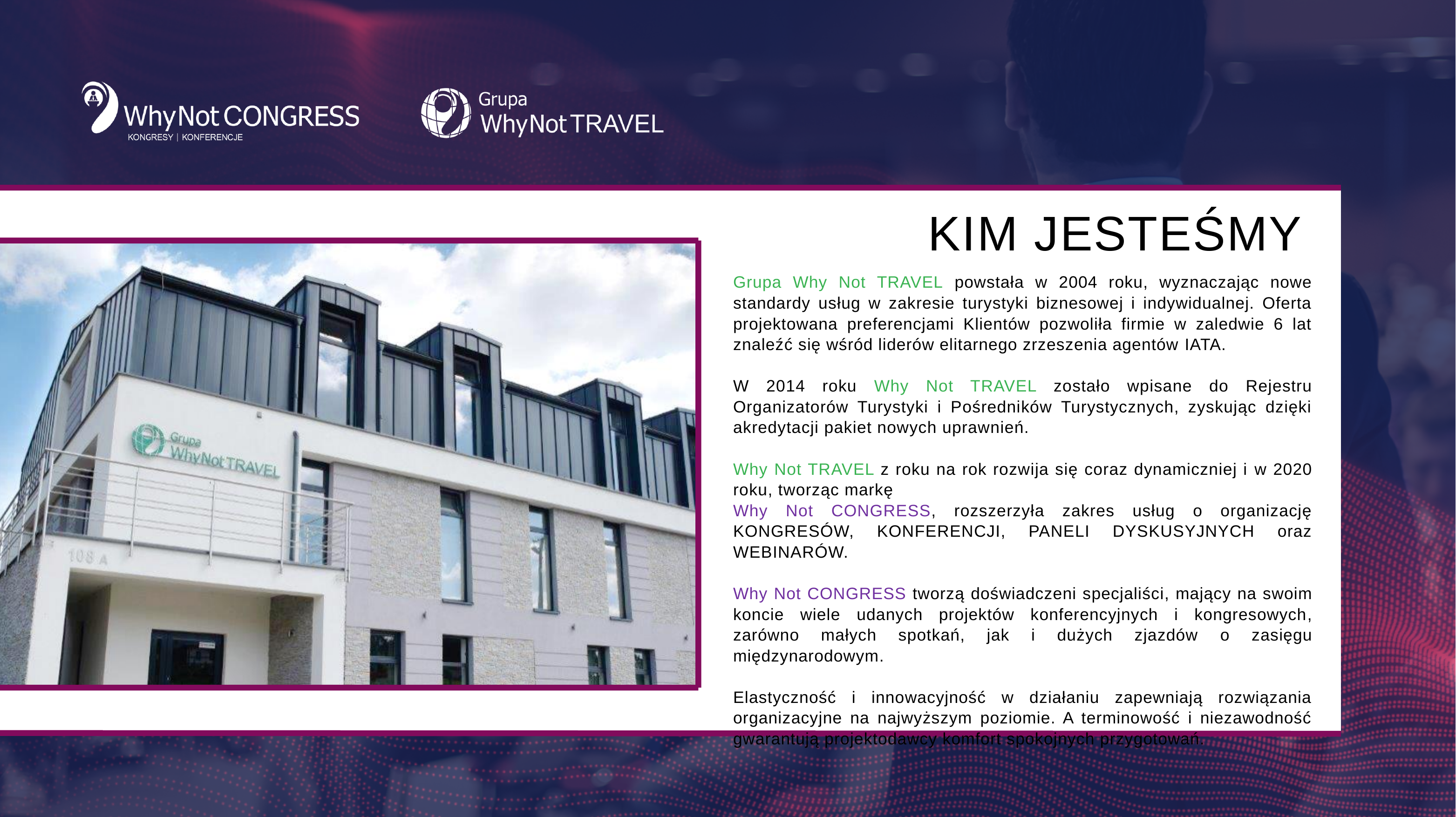

KIM JESTEŚMY

Grupa Why Not TRAVEL powstała w 2004 roku, wyznaczając nowe standardy usług w zakresie turystyki biznesowej i indywidualnej. Oferta projektowana preferencjami Klientów pozwoliła firmie w zaledwie 6 lat znaleźć się wśród liderów elitarnego zrzeszenia agentów IATA.

W 2014 roku Why Not TRAVEL zostało wpisane do Rejestru Organizatorów Turystyki i Pośredników Turystycznych, zyskując dzięki akredytacji pakiet nowych uprawnień.

Why Not TRAVEL z roku na rok rozwija się coraz dynamiczniej i w 2020 roku, tworząc markę
Why Not CONGRESS, rozszerzyła zakres usług o organizację KONGRESÓW, KONFERENCJI, PANELI DYSKUSYJNYCH oraz WEBINARÓW.

Why Not CONGRESS tworzą doświadczeni specjaliści, mający na swoim koncie wiele udanych projektów konferencyjnych i kongresowych, zarówno małych spotkań, jak i dużych zjazdów o zasięgu międzynarodowym.

Elastyczność i innowacyjność w działaniu zapewniają rozwiązania organizacyjne na najwyższym poziomie. A terminowość i niezawodność gwarantują projektodawcy komfort spokojnych przygotowań.